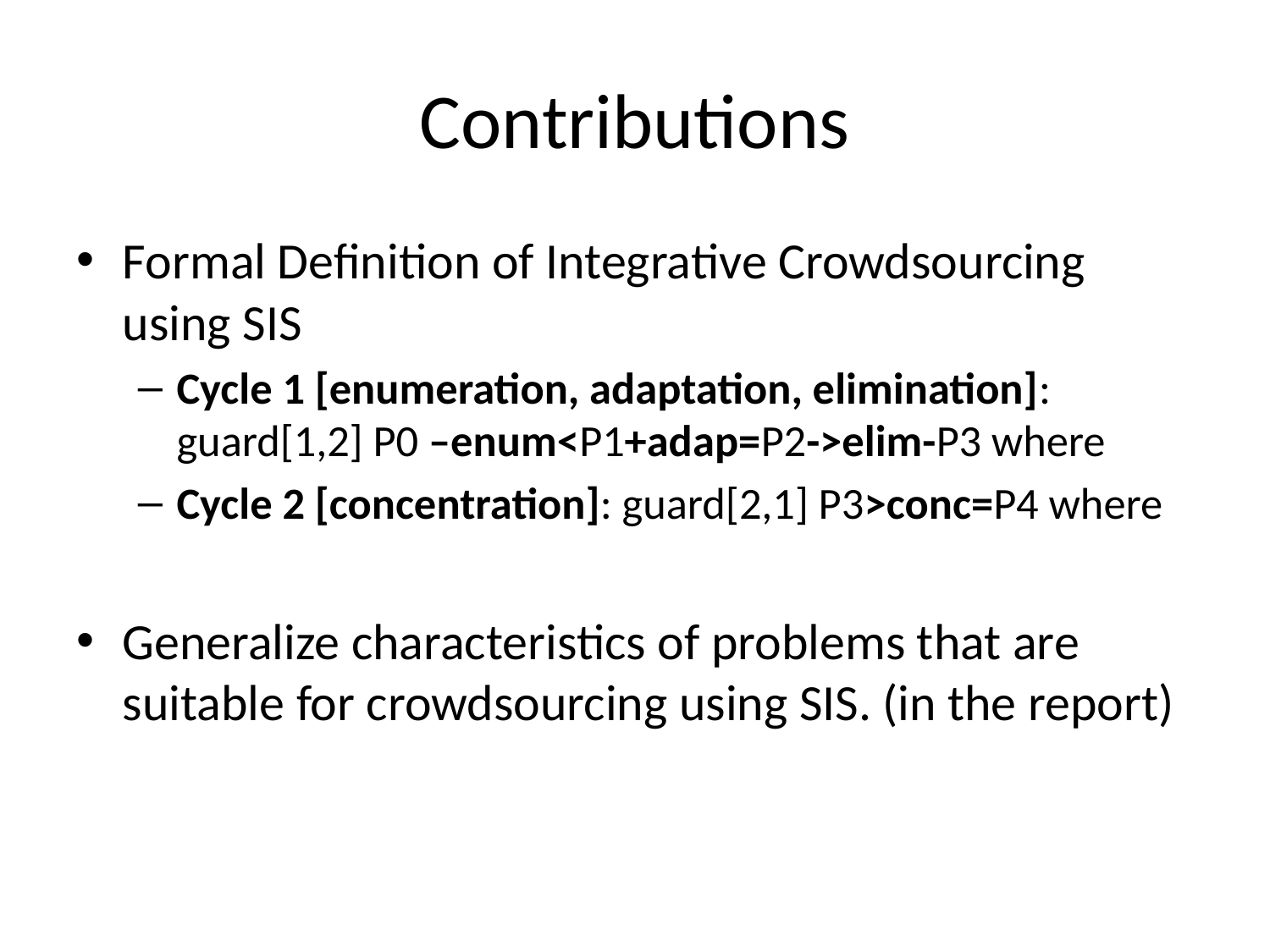

# Contributions
Formal Definition of Integrative Crowdsourcing using SIS
Cycle 1 [enumeration, adaptation, elimination]: guard[1,2] P0 –enum<P1+adap=P2->elim-P3 where
Cycle 2 [concentration]: guard[2,1] P3>conc=P4 where

Generalize characteristics of problems that are suitable for crowdsourcing using SIS. (in the report)